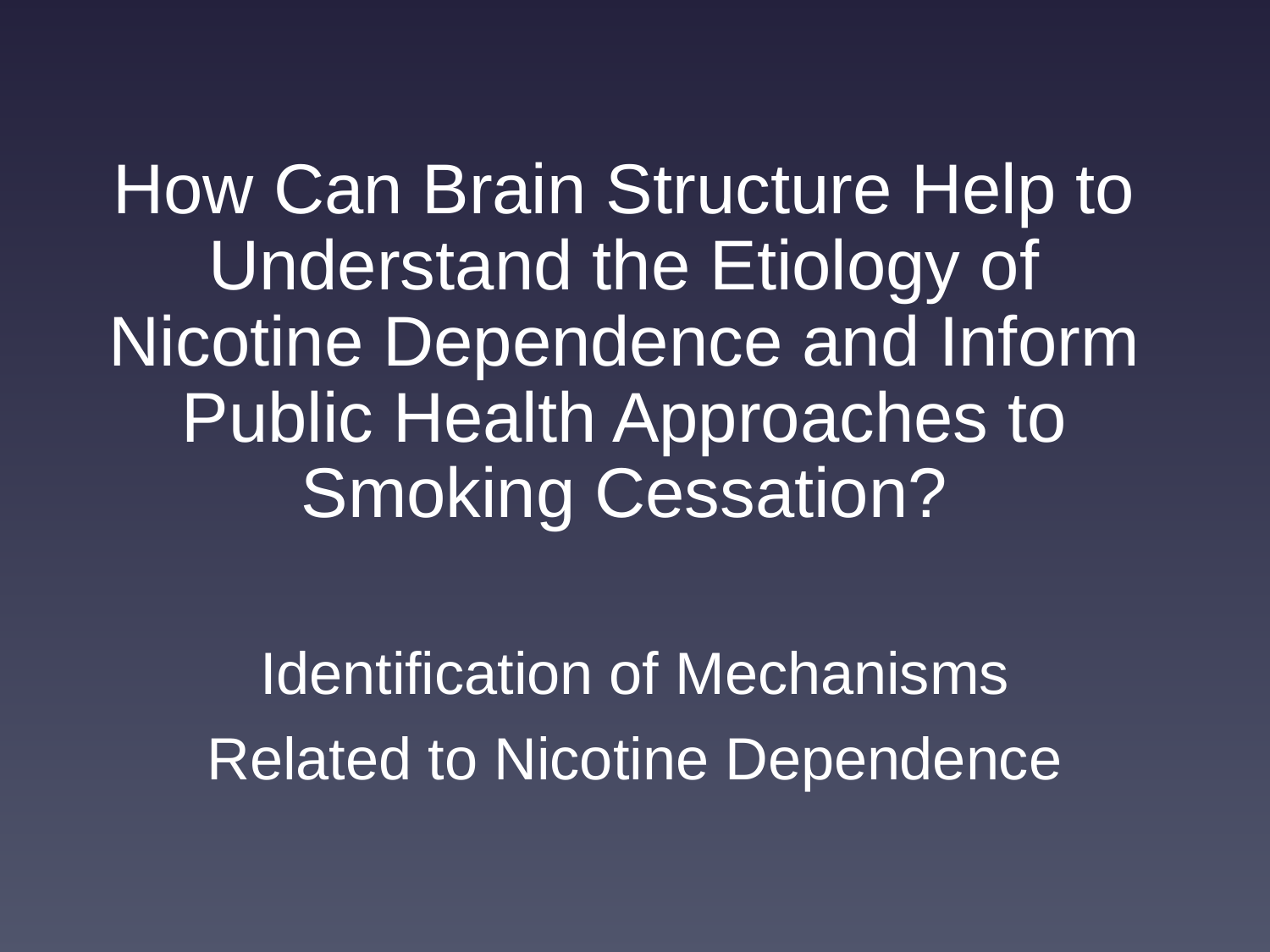

# How Can Brain Structure Help to Understand the Etiology of Nicotine Dependence and Inform Public Health Approaches to Smoking Cessation?
Identification of Mechanisms Related to Nicotine Dependence